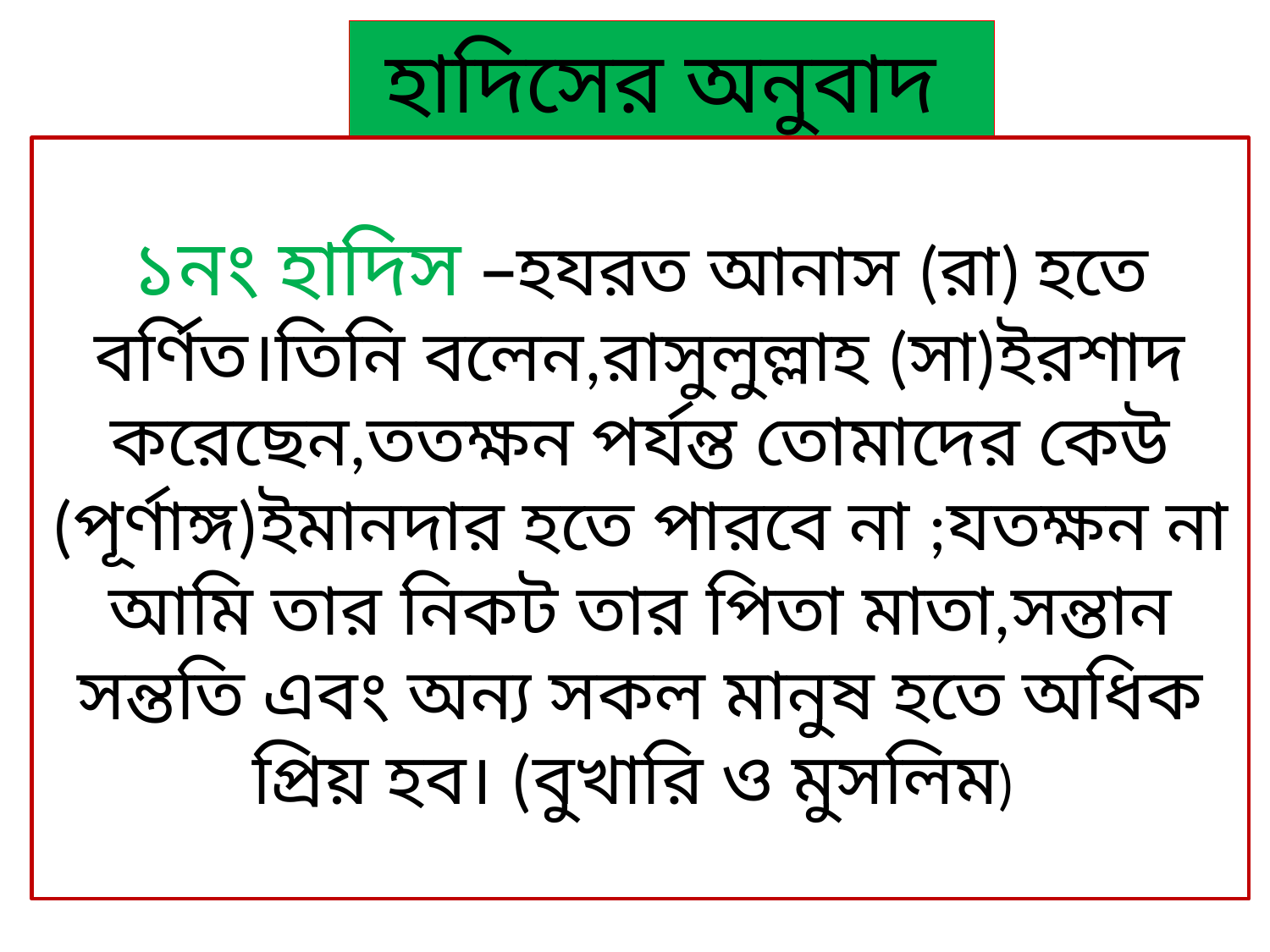

# হাদিসের অনুবাদ
১নং হাদিস –হযরত আনাস (রা) হতে বর্ণিত।তিনি বলেন,রাসুলুল্লাহ (সা)ইরশাদ করেছেন,ততক্ষন পর্যন্ত তোমাদের কেউ (পূর্ণাঙ্গ)ইমানদার হতে পারবে না ;যতক্ষন না আমি তার নিকট তার পিতা মাতা,সন্তান সন্ততি এবং অন্য সকল মানুষ হতে অধিক প্রিয় হব। (বুখারি ও মুসলিম)